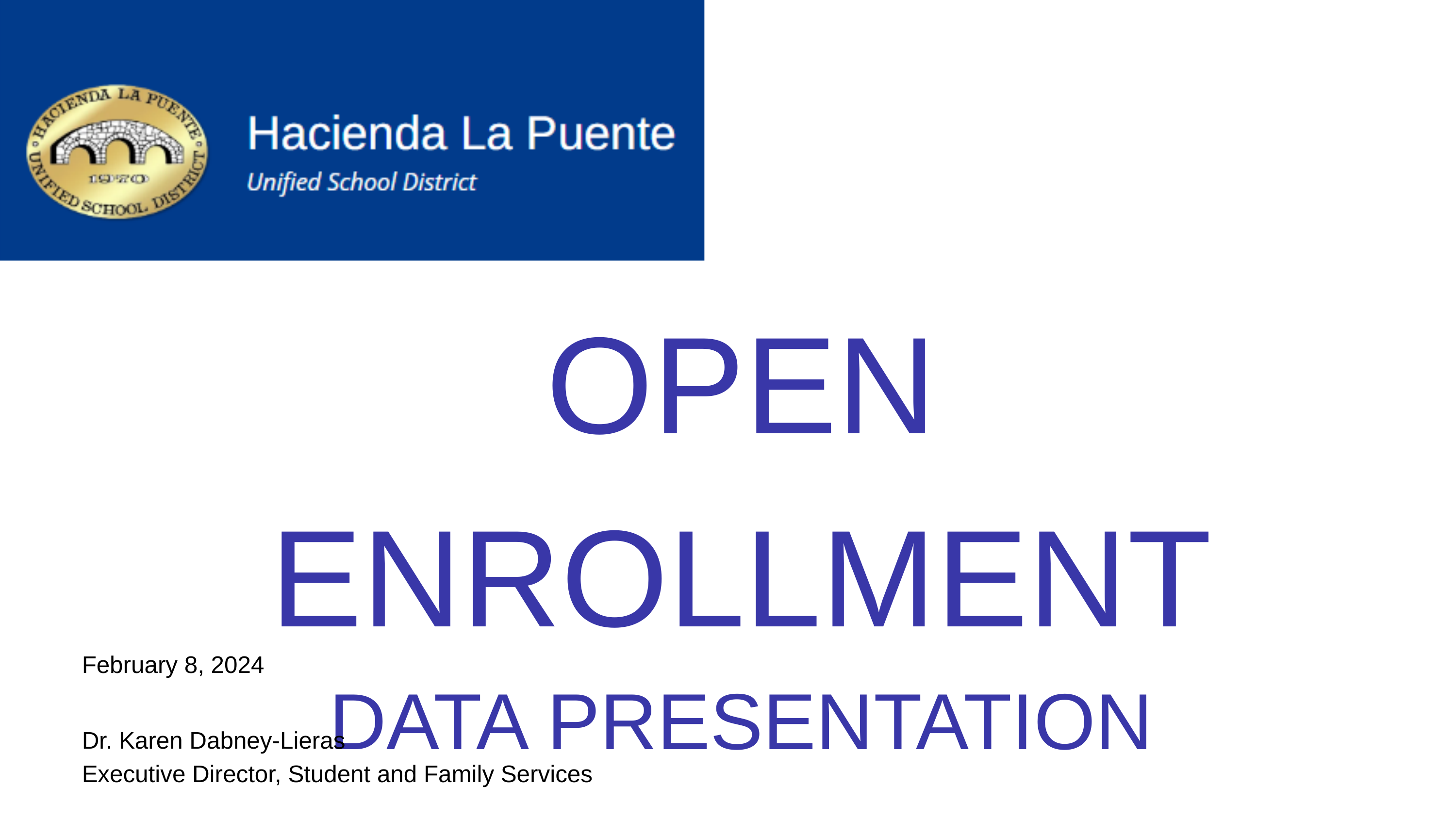

OPEN ENROLLMENT
DATA PRESENTATION
February 8, 2024
Dr. Karen Dabney-Lieras
Executive Director, Student and Family Services